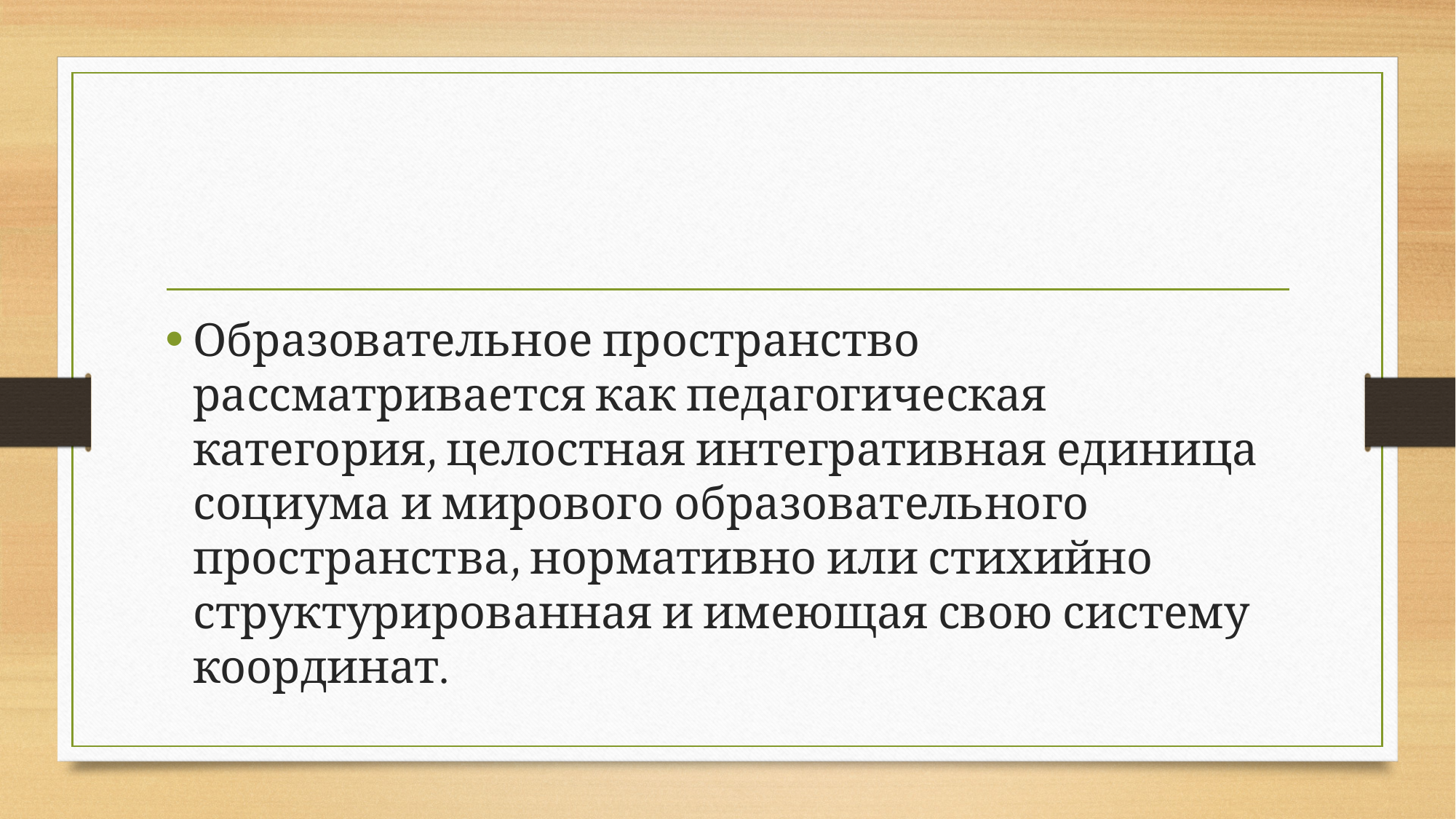

#
Образовательное пространство рассматривается как педагогическая категория, целостная интегративная единица социума и мирового образовательного пространства, нормативно или стихийно структурированная и имеющая свою систему координат.